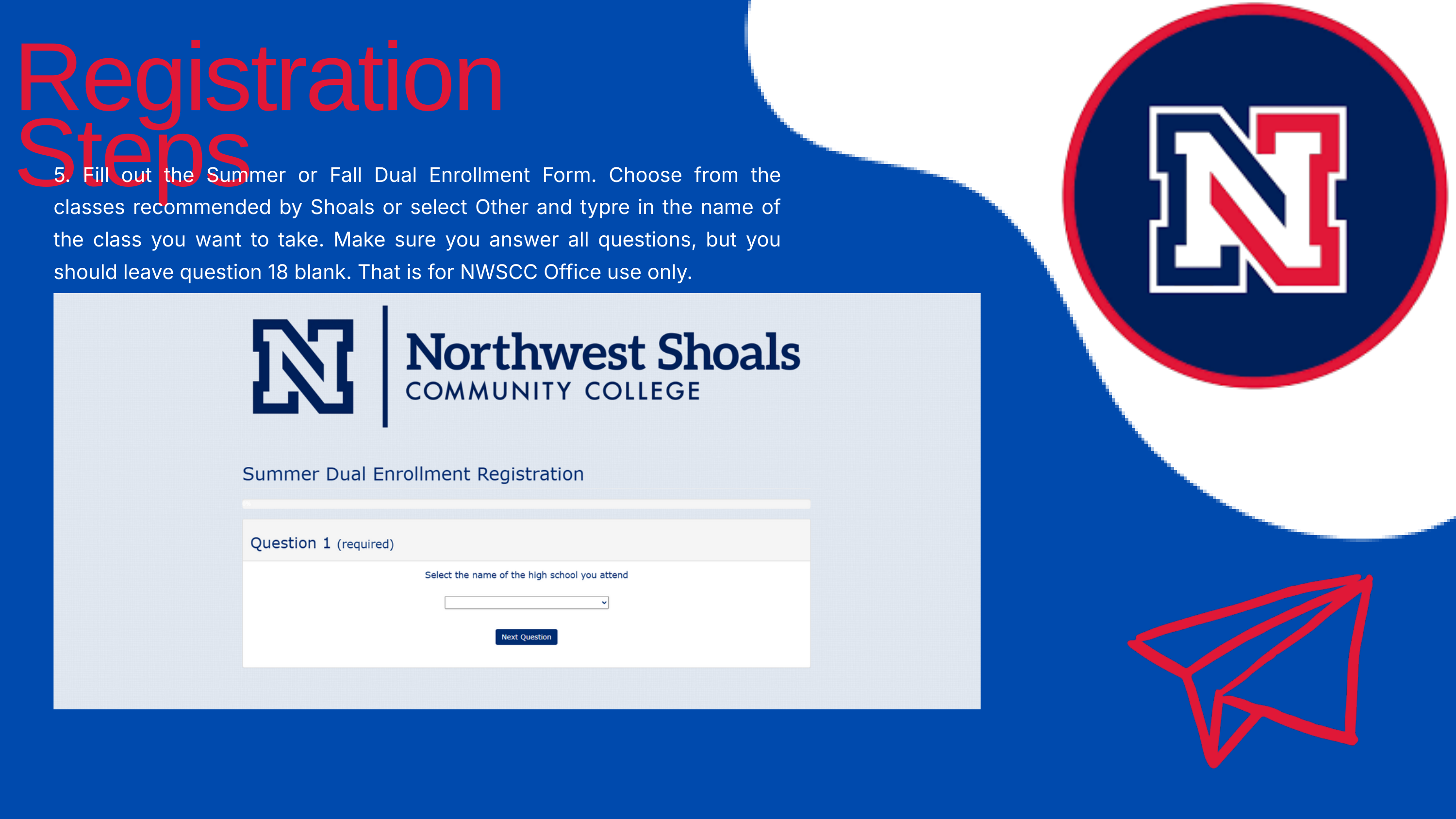

Registration Steps
5. Fill out the Summer or Fall Dual Enrollment Form. Choose from the classes recommended by Shoals or select Other and typre in the name of the class you want to take. Make sure you answer all questions, but you should leave question 18 blank. That is for NWSCC Office use only.